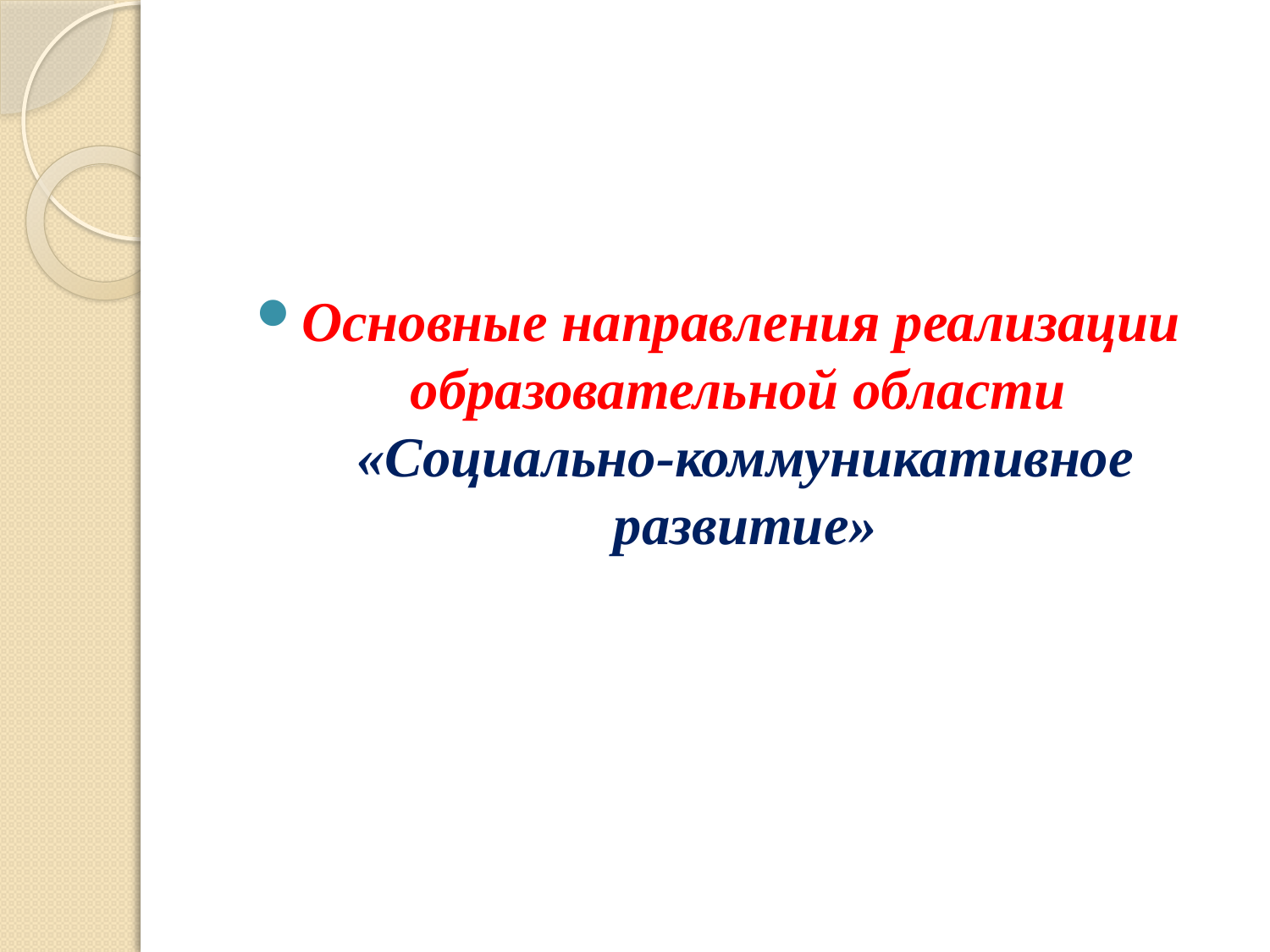

#

Основные направления реализации
образовательной области
«Социально-коммуникативное развитие»